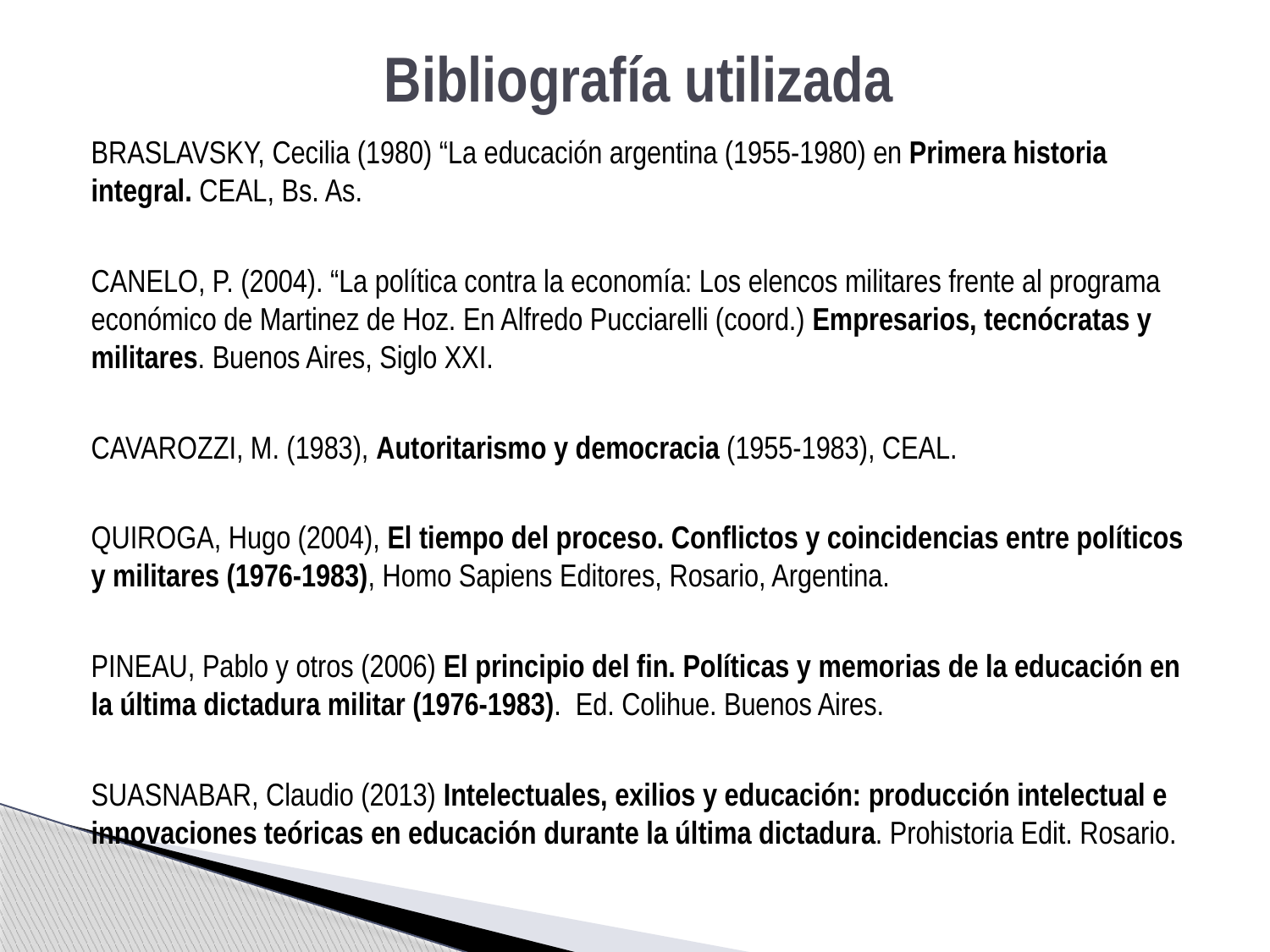

# Bibliografía utilizada
BRASLAVSKY, Cecilia (1980) “La educación argentina (1955-1980) en Primera historia integral. CEAL, Bs. As.

CANELO, P. (2004). “La política contra la economía: Los elencos militares frente al programa económico de Martinez de Hoz. En Alfredo Pucciarelli (coord.) Empresarios, tecnócratas y militares. Buenos Aires, Siglo XXI.

CAVAROZZI, M. (1983), Autoritarismo y democracia (1955-1983), CEAL.

QUIROGA, Hugo (2004), El tiempo del proceso. Conflictos y coincidencias entre políticos y militares (1976-1983), Homo Sapiens Editores, Rosario, Argentina.

PINEAU, Pablo y otros (2006) El principio del fin. Políticas y memorias de la educación en la última dictadura militar (1976-1983).  Ed. Colihue. Buenos Aires.

SUASNABAR, Claudio (2013) Intelectuales, exilios y educación: producción intelectual e innovaciones teóricas en educación durante la última dictadura. Prohistoria Edit. Rosario.